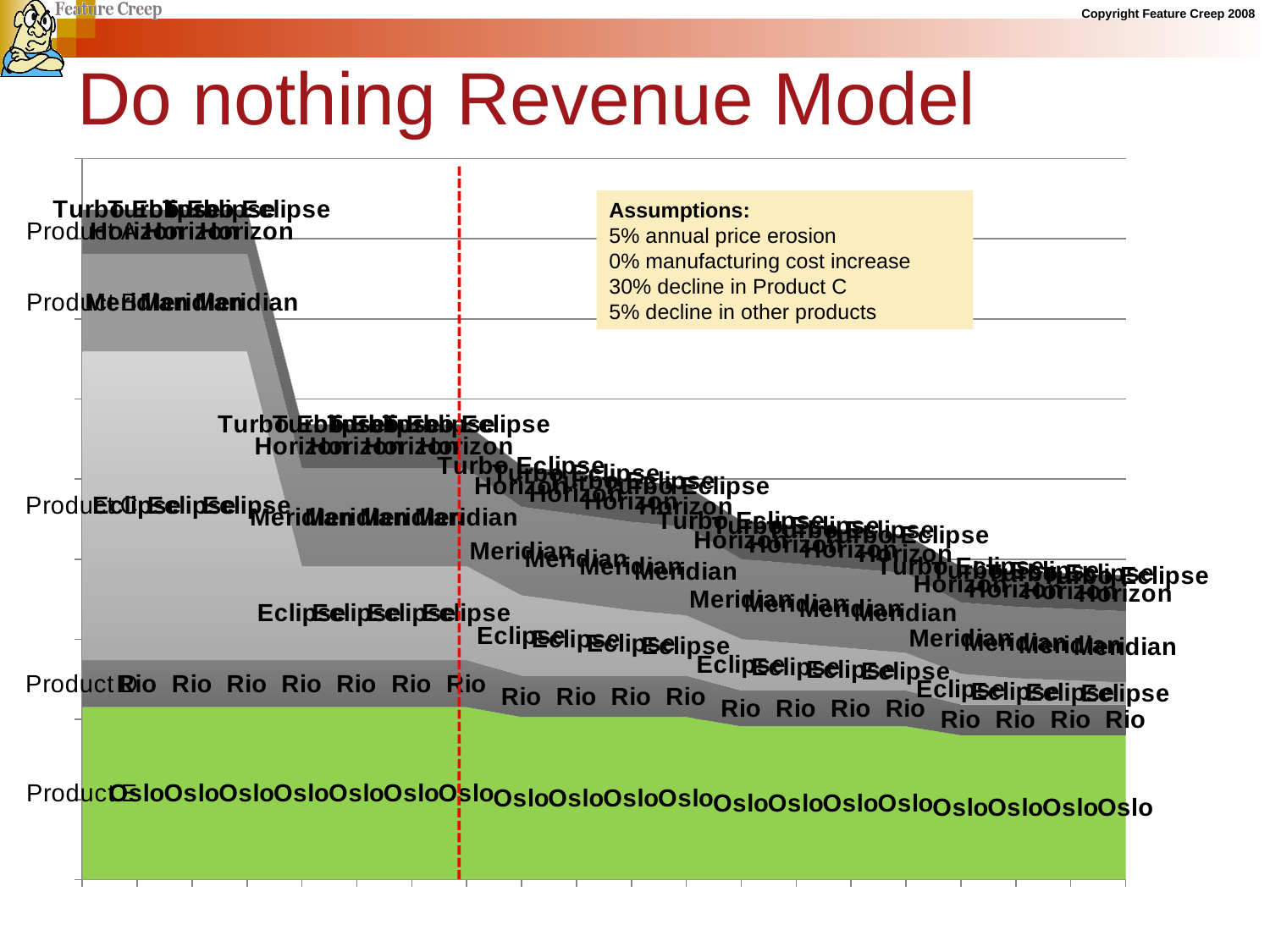

# Do nothing Revenue Model

### Chart

| Category | Oslo | Rio | Eclipse | Meridian | Horizon | Horizon Heavy | Turbo Horizon | Turbo Meridian | Turbo Eclipse | Video Codec |
|---|---|---|---|---|---|---|---|---|---|---|
| Q1 08 | 215250.0 | 58800.0 | 385250.0 | 122040.0 | 55000.0 | 0.0 | 0.0 | 0.0 | 0.0 | 0.0 |
| Q2 08 | 215250.0 | 58800.0 | 385250.0 | 122040.0 | 55000.0 | 0.0 | 0.0 | 0.0 | 0.0 | 0.0 |
| Q3 08 | 215250.0 | 58800.0 | 385250.0 | 122040.0 | 55000.0 | 0.0 | 0.0 | 0.0 | 0.0 | 0.0 |
| Q4 08 | 215250.0 | 58800.0 | 385250.0 | 122040.0 | 55000.0 | 0.0 | 0.0 | 0.0 | 0.0 | 0.0 |
| Q1 08 | 215250.0 | 58800.0 | 117250.0 | 122040.0 | 55000.0 | 0.0 | 0.0 | 0.0 | 0.0 | 0.0 |
| Q2 08 | 215250.0 | 58800.0 | 117250.0 | 122040.0 | 55000.0 | 0.0 | 0.0 | 0.0 | 0.0 | 0.0 |
| Q3 08 | 215250.0 | 58800.0 | 117250.0 | 122040.0 | 55000.0 | 0.0 | 0.0 | 0.0 | 0.0 | 0.0 |
| Q4 08 | 215250.0 | 58800.0 | 117250.0 | 122040.0 | 55000.0 | 0.0 | 0.0 | 0.0 | 0.0 | 0.0 |
| Q1 09 | 202950.0 | 51660.0 | 100240.0 | 110538.0 | 51375.0 | 0.0 | 0.0 | 0.0 | 0.0 | 0.0 |
| Q2 09 | 202950.0 | 51660.0 | 90842.5 | 110538.0 | 51375.0 | 0.0 | 0.0 | 0.0 | 0.0 | 0.0 |
| Q3 09 | 202950.0 | 51660.0 | 81445.0 | 110538.0 | 51375.0 | 0.0 | 0.0 | 0.0 | 0.0 | 0.0 |
| Q4 09 | 202950.0 | 51660.0 | 75180.0 | 110538.0 | 51375.0 | 0.0 | 0.0 | 0.0 | 0.0 | 0.0 |
| Q1 10 | 191265.0 | 44877.0 | 64369.25 | 99611.09999999998 | 47931.25 | 0.0 | 0.0 | 0.0 | 0.0 | 0.0 |
| Q2 10 | 191265.0 | 44877.0 | 58517.5 | 99611.09999999998 | 47931.25 | 0.0 | 0.0 | 0.0 | 0.0 | 0.0 |
| Q3 10 | 191265.0 | 44877.0 | 52665.75 | 99611.09999999998 | 47931.25 | 0.0 | 0.0 | 0.0 | 0.0 | 0.0 |
| Q4 10 | 191265.0 | 44877.0 | 46814.0 | 99611.09999999998 | 47931.25 | 0.0 | 0.0 | 0.0 | 0.0 | 0.0 |
| Q1 11 | 180164.25 | 38433.15000000001 | 38214.1375 | 89230.54499999997 | 44659.68749999999 | 0.0 | 0.0 | 0.0 | 0.0 | 0.0 |
| Q2 11 | 180164.25 | 38433.15000000001 | 32754.975 | 89230.54499999997 | 44659.68749999999 | 0.0 | 0.0 | 0.0 | 0.0 | 0.0 |
| Q3 11 | 180164.25 | 38433.15000000001 | 30025.393749999996 | 89230.54499999997 | 44659.68749999999 | 0.0 | 0.0 | 0.0 | 0.0 | 0.0 |
| Q4 11 | 180164.25 | 38433.15000000001 | 27295.812499999996 | 89230.54499999997 | 44659.68749999999 | 0.0 | 0.0 | 0.0 | 0.0 | 0.0 |
Assumptions:
5% annual price erosion
0% manufacturing cost increase
30% decline in Product C
5% decline in other products